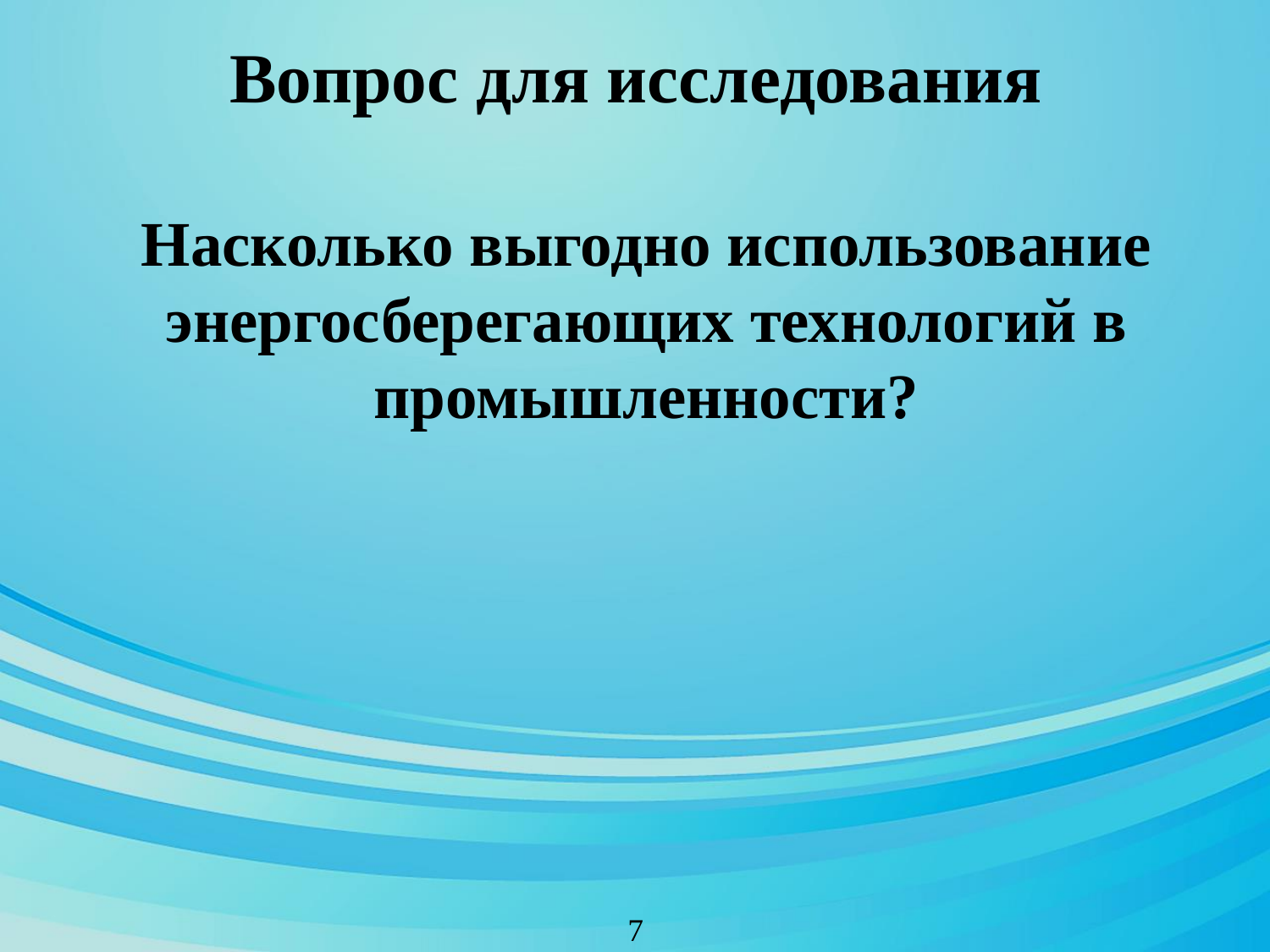

Вопрос для исследования
Насколько выгодно использование энергосберегающих технологий в промышленности?
7